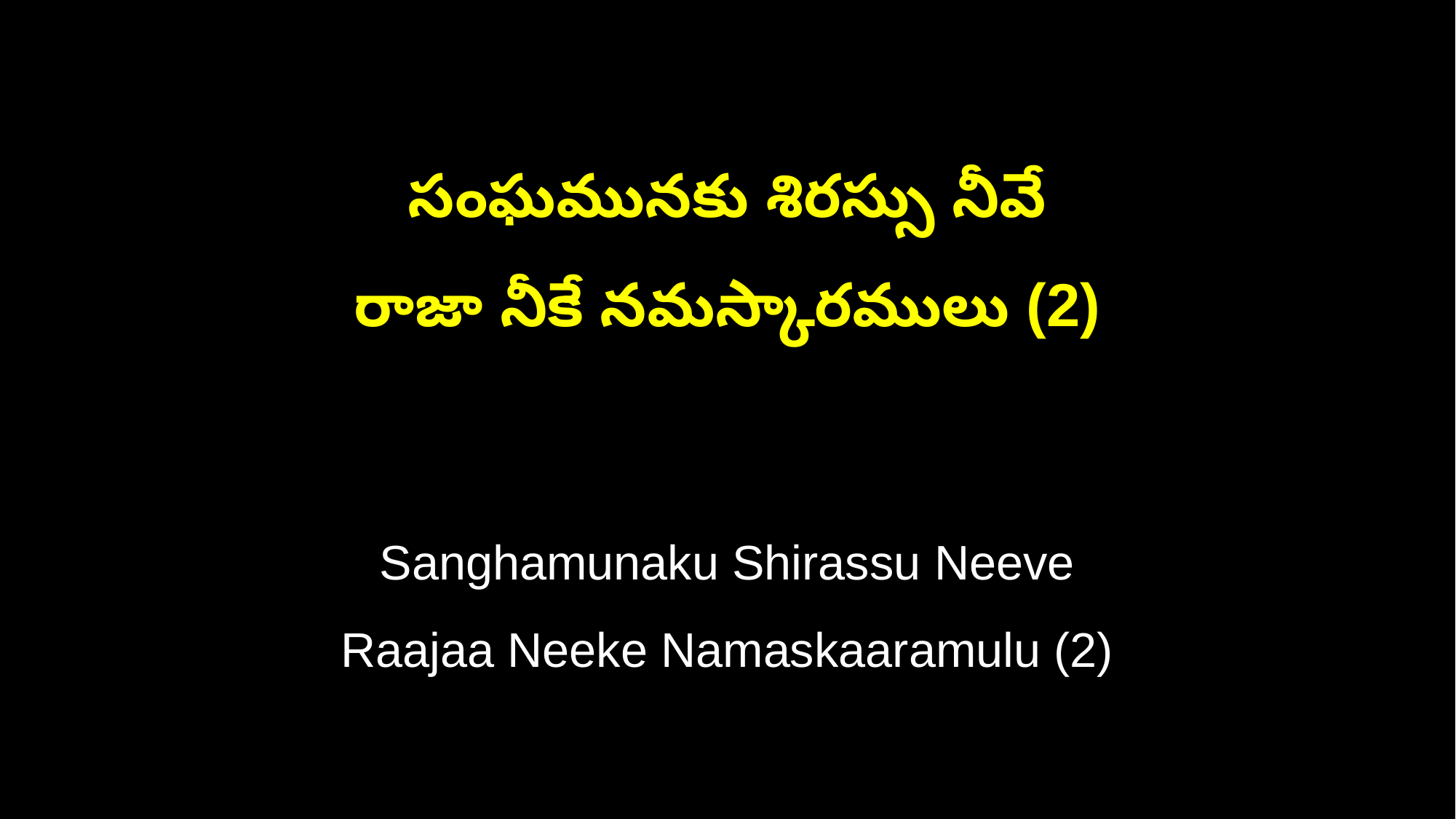

సంఘమునకు శిరస్సు నీవే
రాజా నీకే నమస్కారములు (2)
Sanghamunaku Shirassu Neeve
Raajaa Neeke Namaskaaramulu (2)